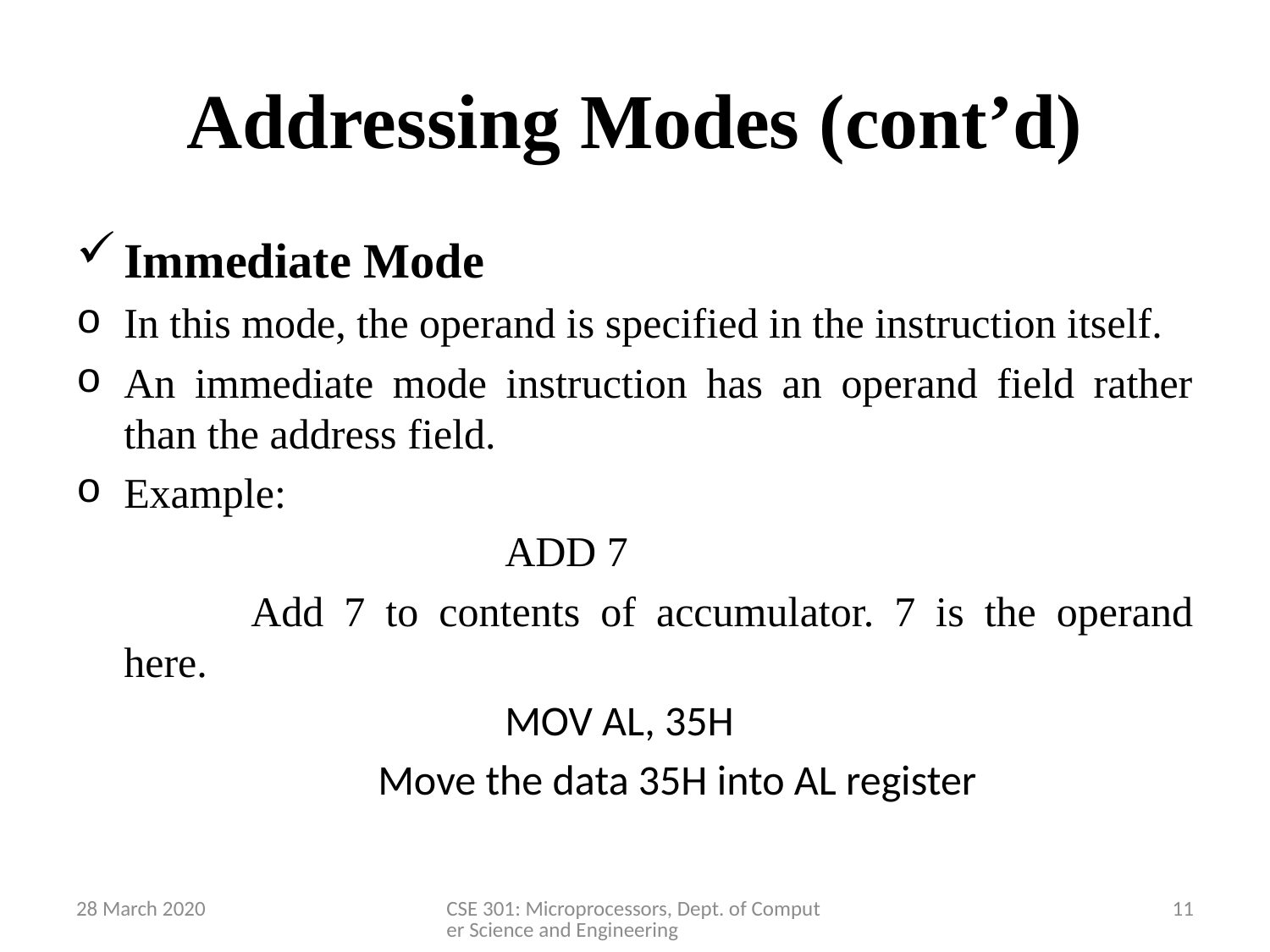

# Addressing Modes (cont’d)
Immediate Mode
In this mode, the operand is specified in the instruction itself.
An immediate mode instruction has an operand field rather than the address field.
Example:
				ADD 7
		Add 7 to contents of accumulator. 7 is the operand here.
				MOV AL, 35H
			Move the data 35H into AL register

28 March 2020
CSE 301: Microprocessors, Dept. of Computer Science and Engineering
11